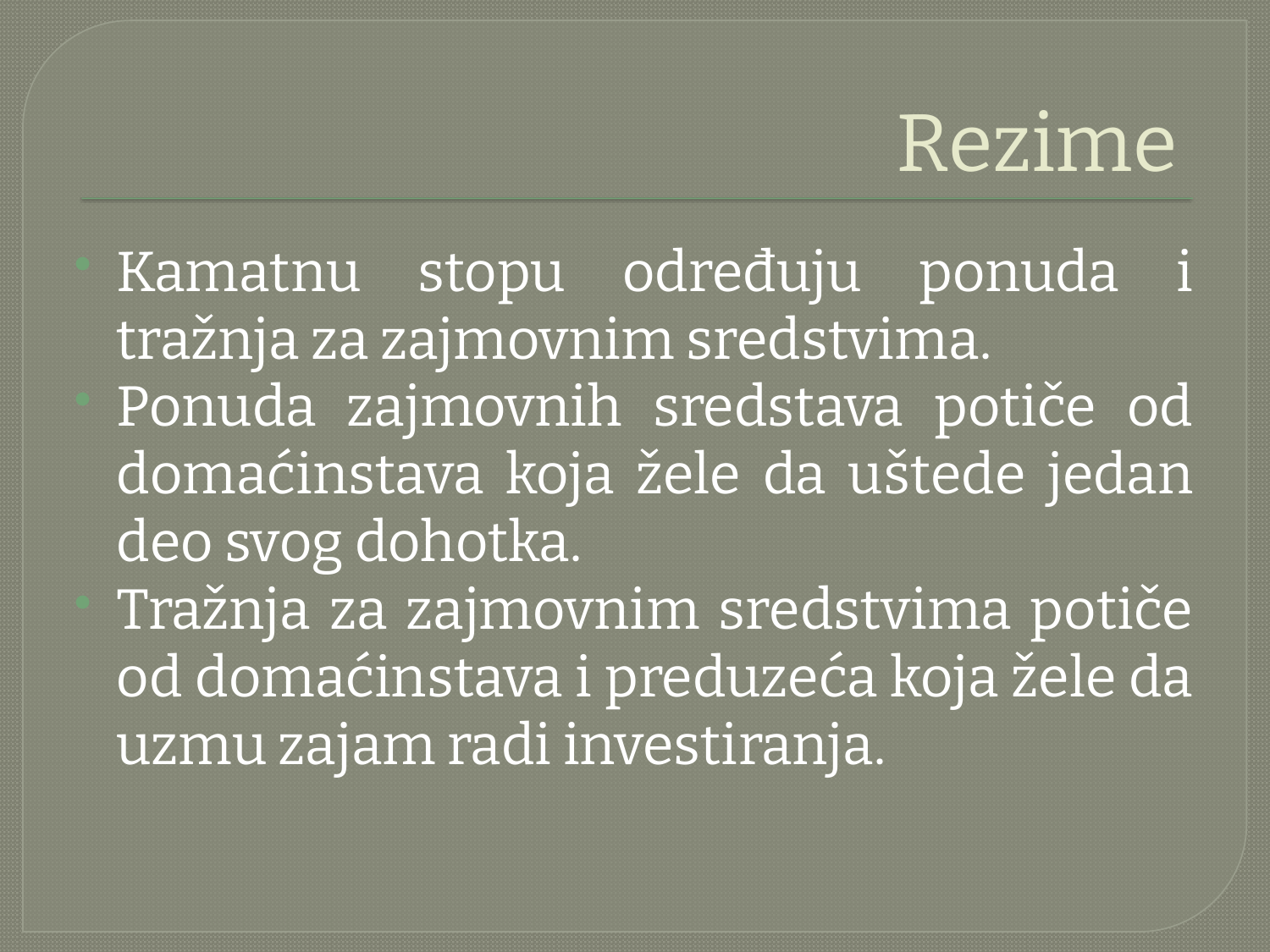

# Rezime
Kamatnu stopu određuju ponuda i tražnja za zajmovnim sredstvima.
Ponuda zajmovnih sredstava potiče od domaćinstava koja žele da uštede jedan deo svog dohotka.
Tražnja za zajmovnim sredstvima potiče od domaćinstava i preduzeća koja žele da uzmu zajam radi investiranja.